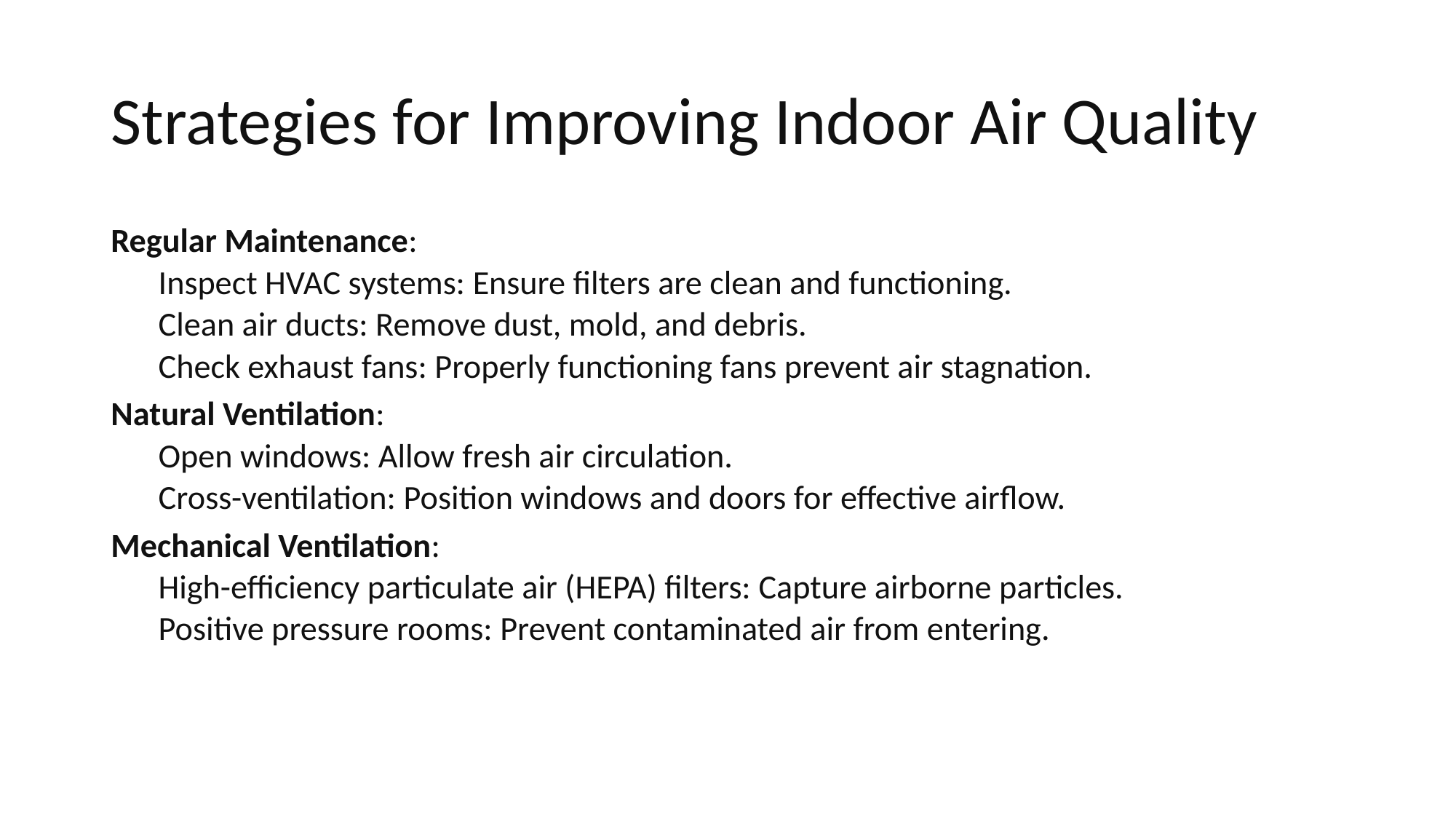

# Strategies for Improving Indoor Air Quality
Regular Maintenance:
Inspect HVAC systems: Ensure filters are clean and functioning.
Clean air ducts: Remove dust, mold, and debris.
Check exhaust fans: Properly functioning fans prevent air stagnation.
Natural Ventilation:
Open windows: Allow fresh air circulation.
Cross-ventilation: Position windows and doors for effective airflow.
Mechanical Ventilation:
High-efficiency particulate air (HEPA) filters: Capture airborne particles.
Positive pressure rooms: Prevent contaminated air from entering.